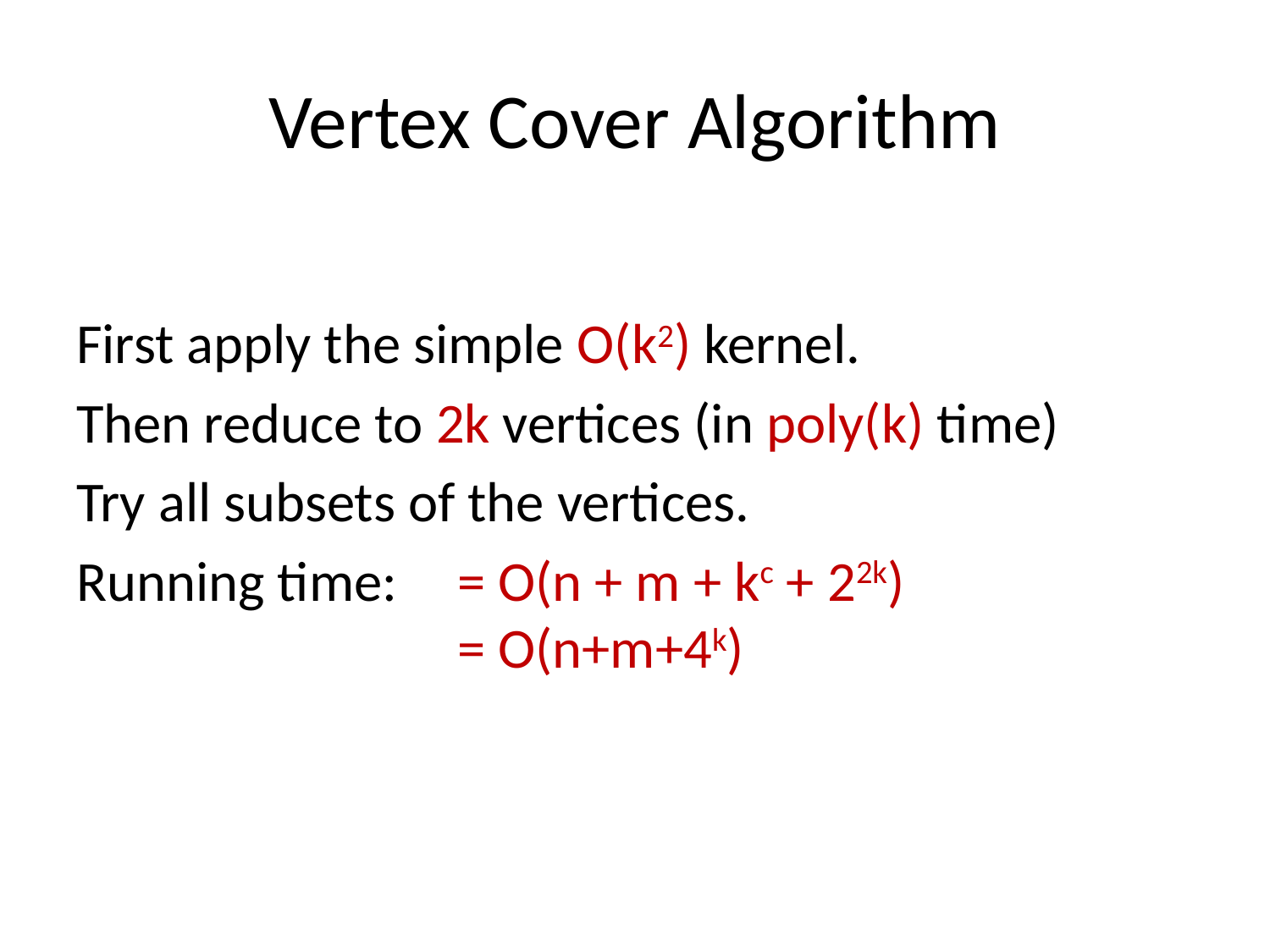

# Vertex Cover Algorithm

First apply the simple O(k2) kernel.
Then reduce to 2k vertices (in poly(k) time)
Try all subsets of the vertices.
Running time:	= O(n + m + kc + 22k)
			= O(n+m+4k)